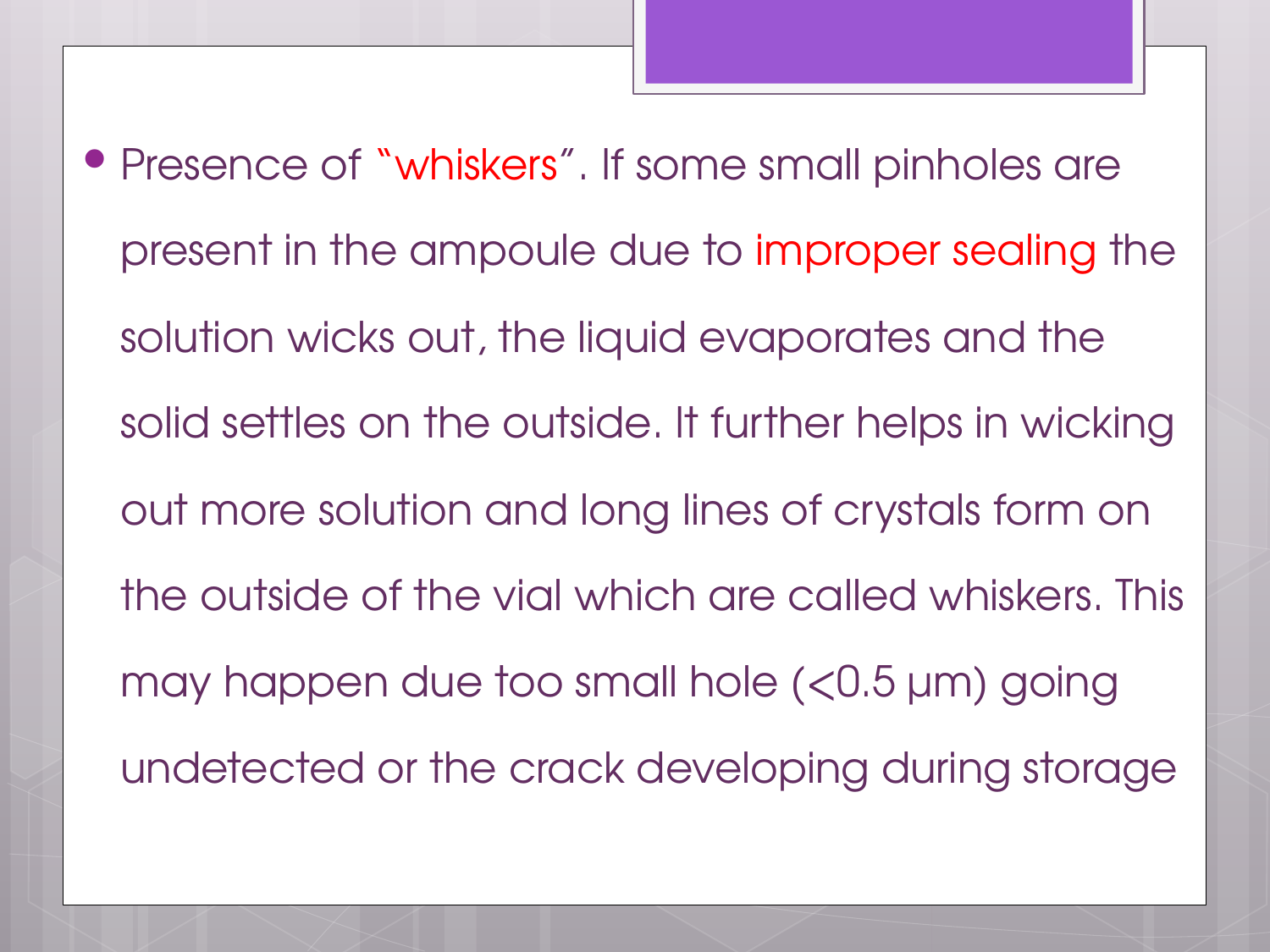

Presence of “whiskers”. If some small pinholes are present in the ampoule due to improper sealing the solution wicks out, the liquid evaporates and the solid settles on the outside. It further helps in wicking out more solution and long lines of crystals form on the outside of the vial which are called whiskers. This may happen due too small hole (<0.5 μm) going undetected or the crack developing during storage